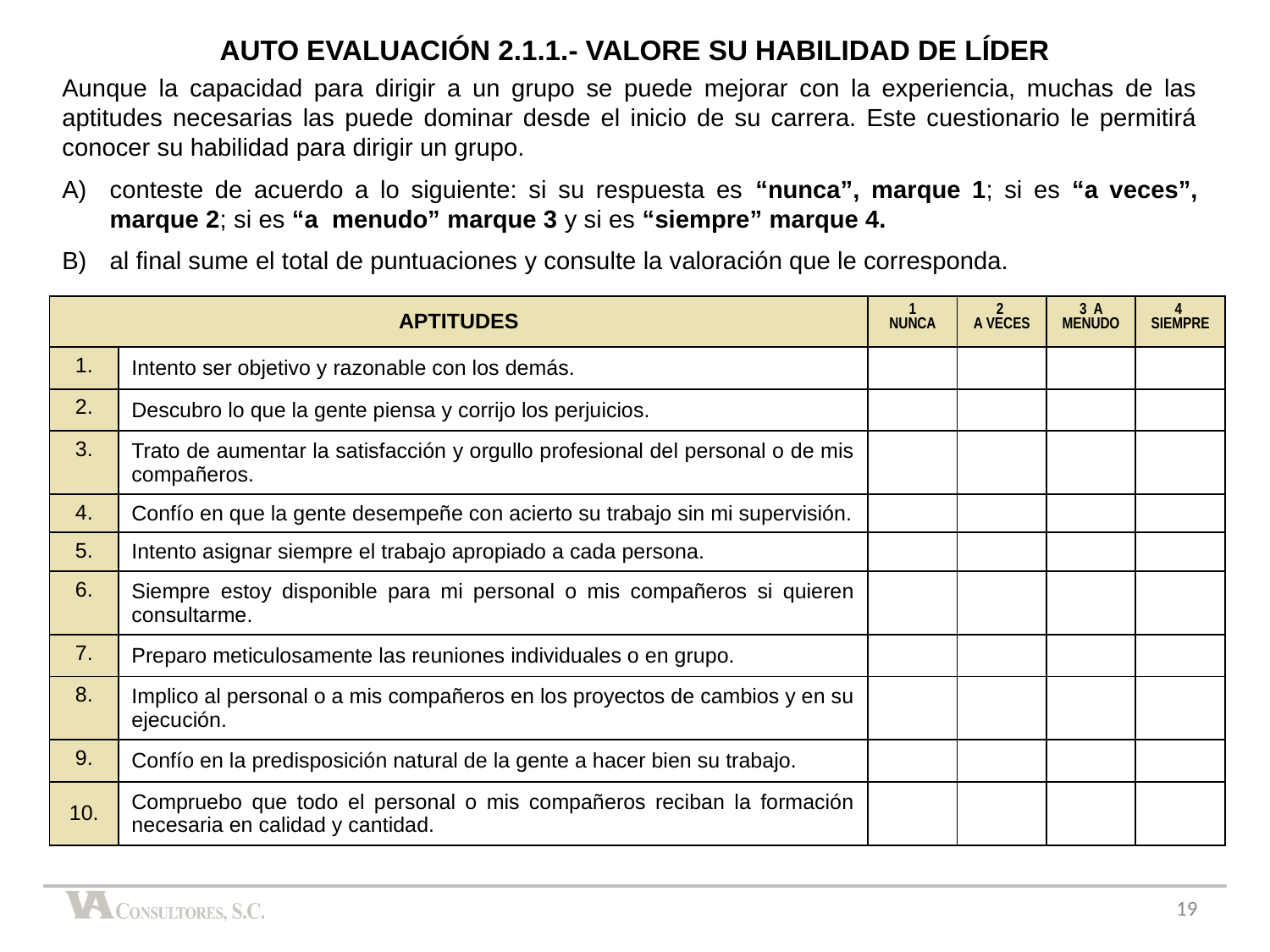

AUTO EVALUACIÓN 2.1.1.- VALORE SU HABILIDAD DE LÍDER
Aunque la capacidad para dirigir a un grupo se puede mejorar con la experiencia, muchas de las aptitudes necesarias las puede dominar desde el inicio de su carrera. Este cuestionario le permitirá conocer su habilidad para dirigir un grupo.
A)	conteste de acuerdo a lo siguiente: si su respuesta es “nunca”, marque 1; si es “a veces”, marque 2; si es “a  menudo” marque 3 y si es “siempre” marque 4.
B)	al final sume el total de puntuaciones y consulte la valoración que le corresponda.
| APTITUDES |  | 1 NUNCA | 2 A VECES | 3 A MENUDO | 4 SIEMPRE |
| --- | --- | --- | --- | --- | --- |
| 1. | Intento ser objetivo y razonable con los demás. |  |  |  |  |
| 2. | Descubro lo que la gente piensa y corrijo los perjuicios. |  |  |  |  |
| 3. | Trato de aumentar la satisfacción y orgullo profesional del personal o de mis compañeros. |  |  |  |  |
| 4. | Confío en que la gente desempeñe con acierto su trabajo sin mi supervisión. |  |  |  |  |
| 5. | Intento asignar siempre el trabajo apropiado a cada persona. |  |  |  |  |
| 6. | Siempre estoy disponible para mi personal o mis compañeros si quieren consultarme. |  |  |  |  |
| 7. | Preparo meticulosamente las reuniones individuales o en grupo. |  |  |  |  |
| 8. | Implico al personal o a mis compañeros en los proyectos de cambios y en su ejecución. |  |  |  |  |
| 9. | Confío en la predisposición natural de la gente a hacer bien su trabajo. |  |  |  |  |
| 10. | Compruebo que todo el personal o mis compañeros reciban la formación necesaria en calidad y cantidad. |  |  |  |  |
19